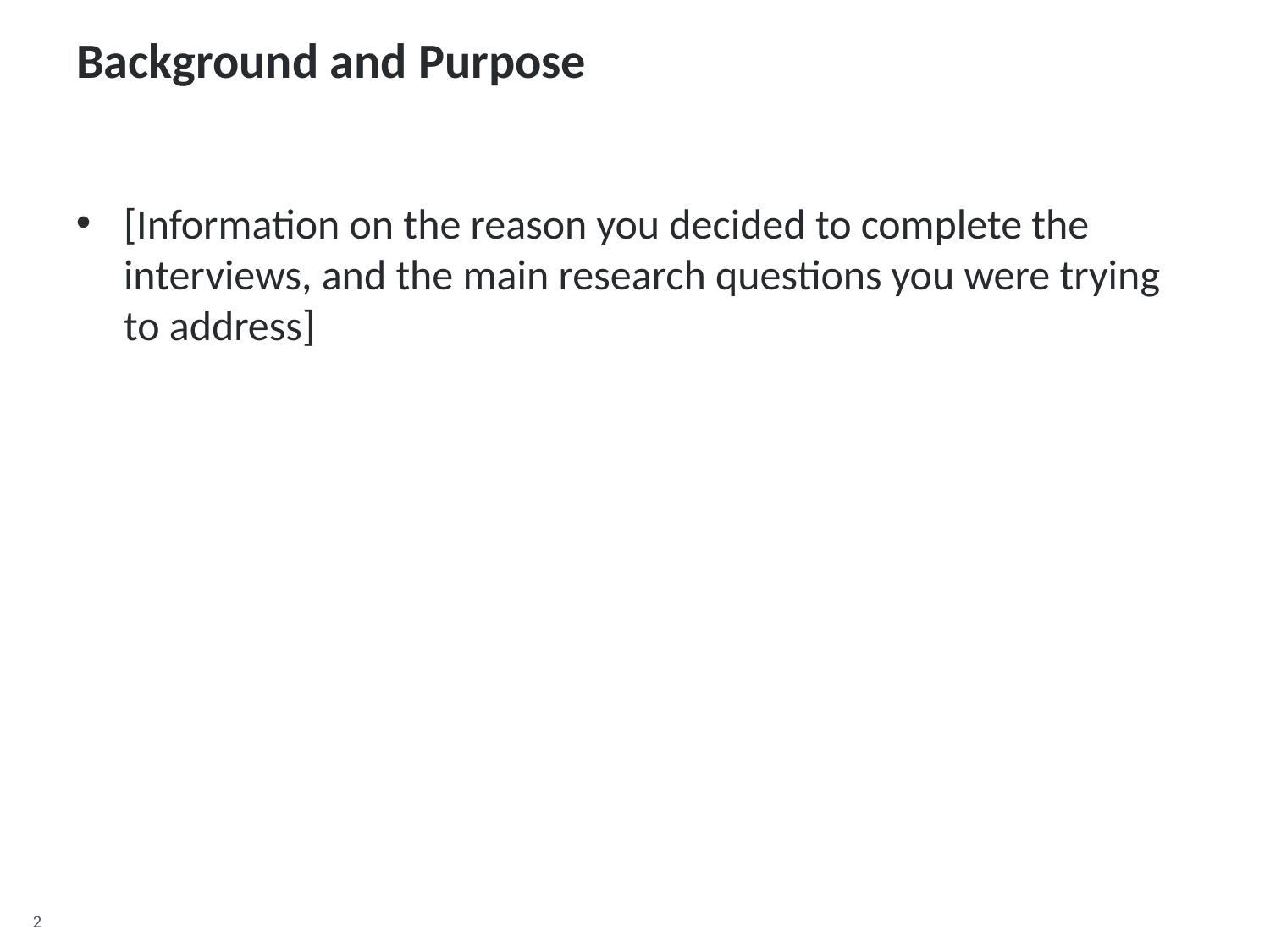

# Background and Purpose
[Information on the reason you decided to complete the interviews, and the main research questions you were trying to address]